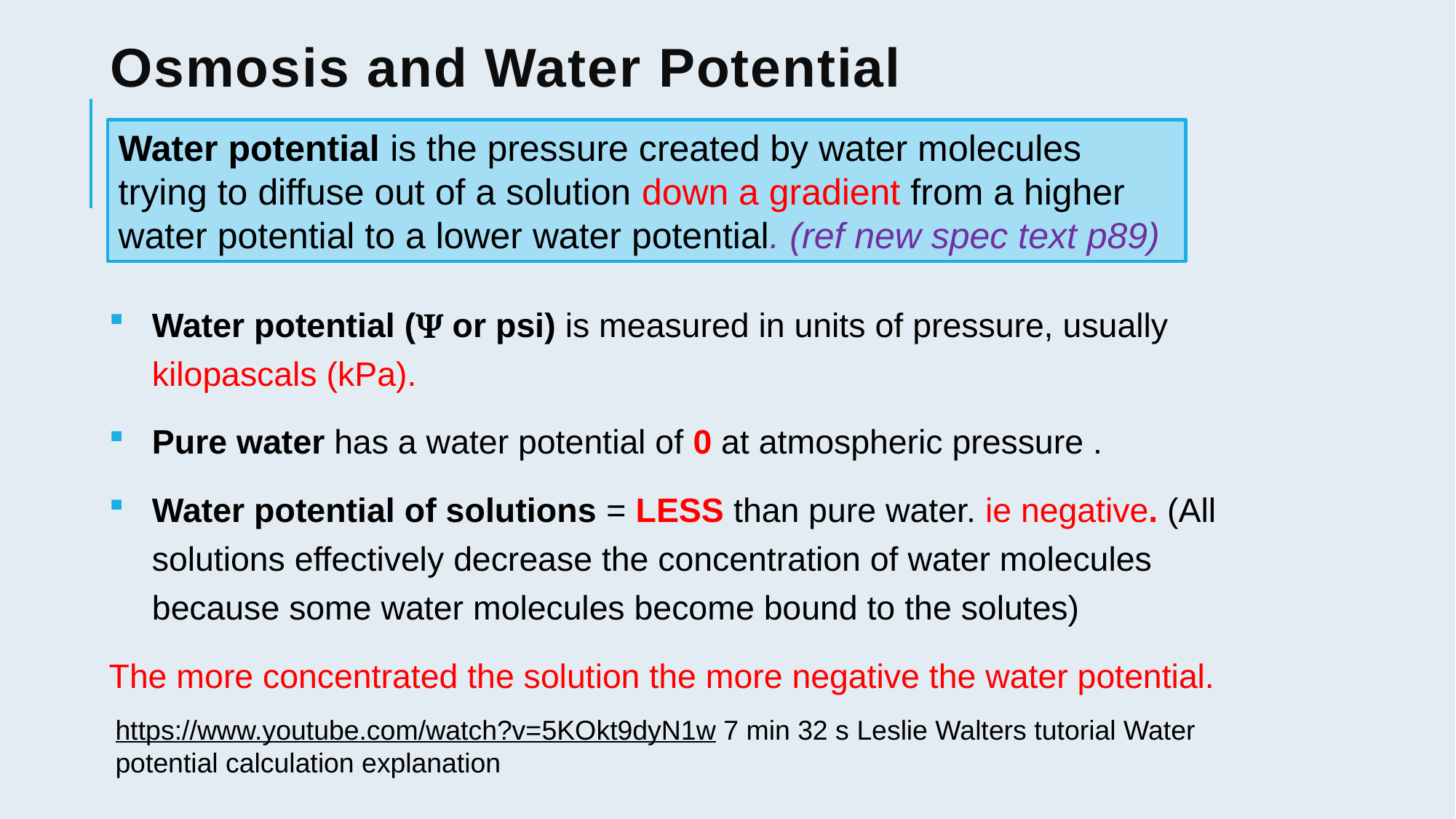

# Osmosis and Water Potential
Water potential is the pressure created by water molecules trying to diffuse out of a solution down a gradient from a higher water potential to a lower water potential. (ref new spec text p89)
Water potential (Ψ or psi) is measured in units of pressure, usually kilopascals (kPa).
Pure water has a water potential of 0 at atmospheric pressure .
Water potential of solutions = LESS than pure water. ie negative. (All solutions effectively decrease the concentration of water molecules because some water molecules become bound to the solutes)
The more concentrated the solution the more negative the water potential.
https://www.youtube.com/watch?v=5KOkt9dyN1w 7 min 32 s Leslie Walters tutorial Water potential calculation explanation